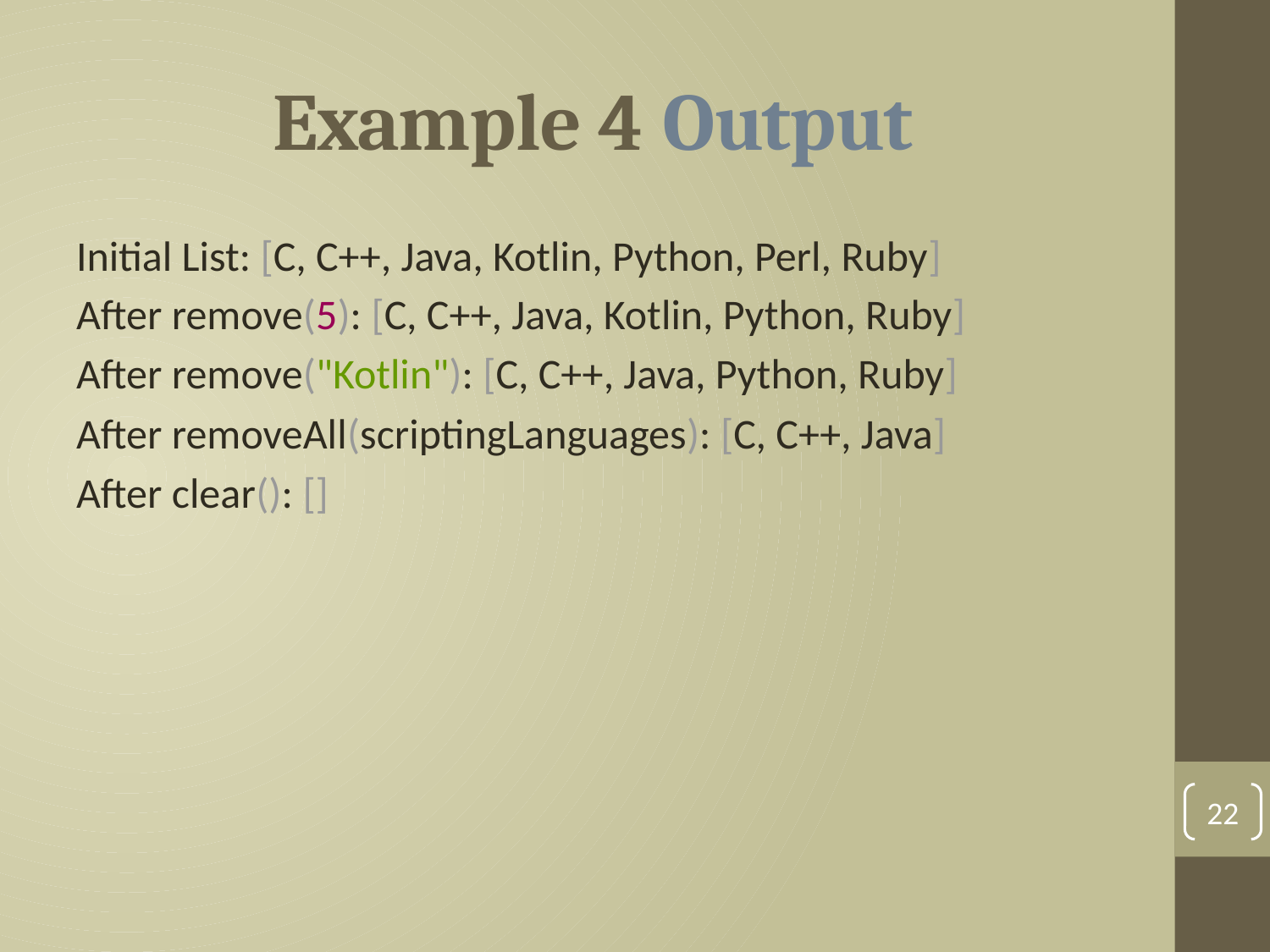

# Example 4 Output
Initial List: [C, C++, Java, Kotlin, Python, Perl, Ruby]
After remove(5): [C, C++, Java, Kotlin, Python, Ruby]
After remove("Kotlin"): [C, C++, Java, Python, Ruby]
After removeAll(scriptingLanguages): [C, C++, Java]
After clear(): []
22